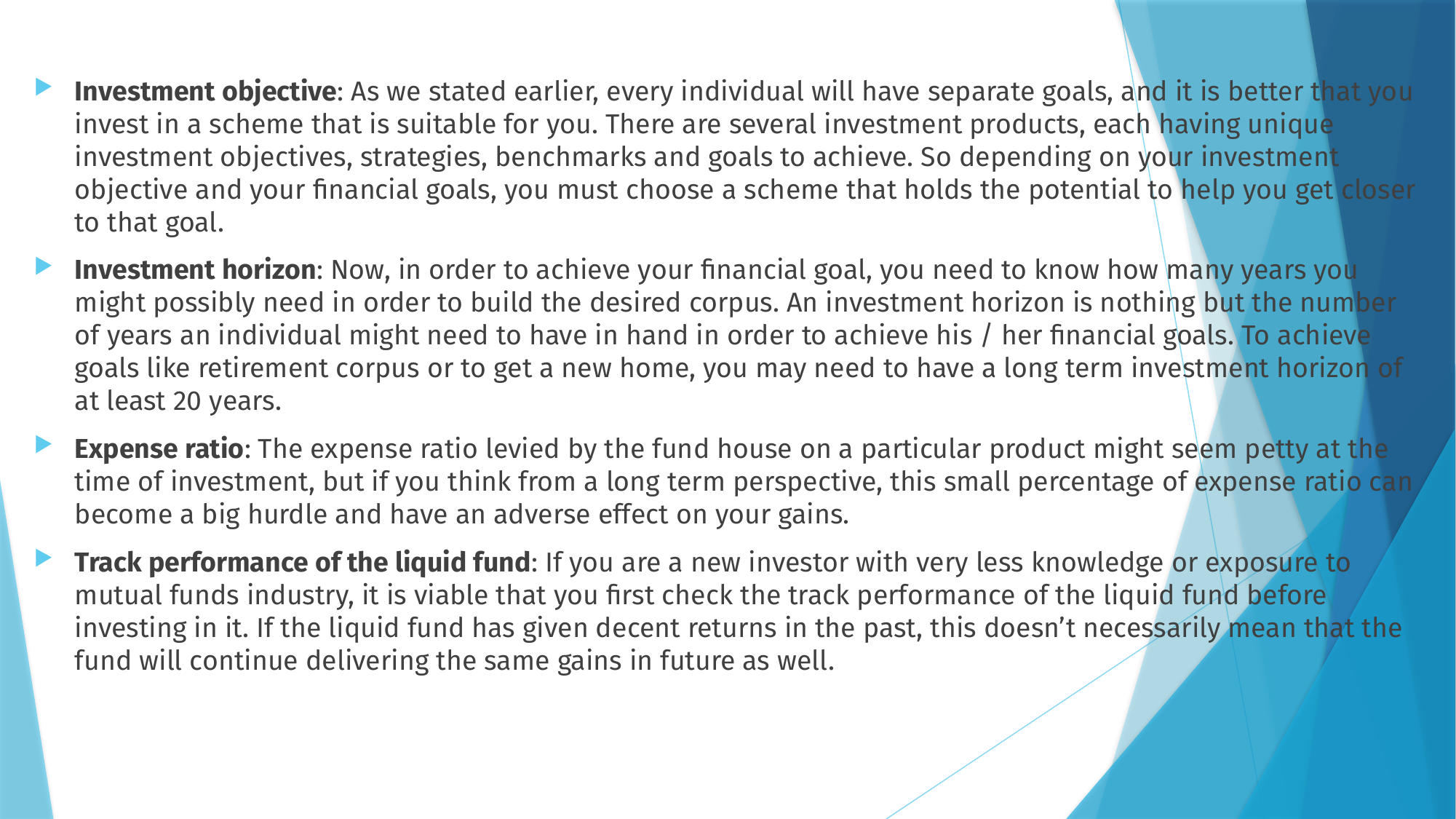

#
Investment objective: As we stated earlier, every individual will have separate goals, and it is better that you invest in a scheme that is suitable for you. There are several investment products, each having unique investment objectives, strategies, benchmarks and goals to achieve. So depending on your investment objective and your financial goals, you must choose a scheme that holds the potential to help you get closer to that goal.
Investment horizon: Now, in order to achieve your financial goal, you need to know how many years you might possibly need in order to build the desired corpus. An investment horizon is nothing but the number of years an individual might need to have in hand in order to achieve his / her financial goals. To achieve goals like retirement corpus or to get a new home, you may need to have a long term investment horizon of at least 20 years.
Expense ratio: The expense ratio levied by the fund house on a particular product might seem petty at the time of investment, but if you think from a long term perspective, this small percentage of expense ratio can become a big hurdle and have an adverse effect on your gains.
Track performance of the liquid fund: If you are a new investor with very less knowledge or exposure to mutual funds industry, it is viable that you first check the track performance of the liquid fund before investing in it. If the liquid fund has given decent returns in the past, this doesn’t necessarily mean that the fund will continue delivering the same gains in future as well.